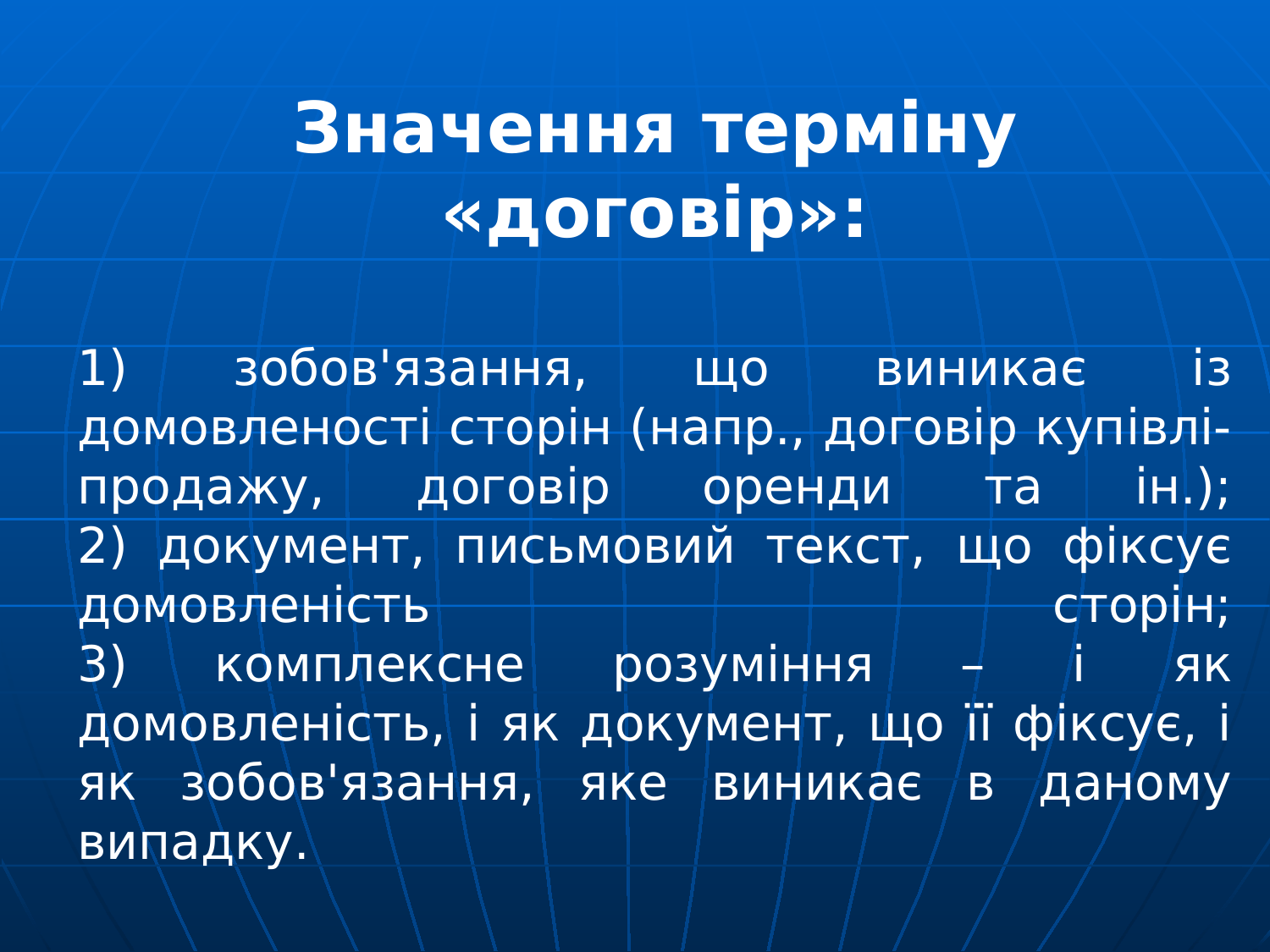

Значення терміну «договір»:
1) зобов'язання, що виникає із домовленості сторін (напр., договір купівлі-продажу, договір оренди та ін.);
2) документ, письмовий текст, що фіксує домовленість сторін;
3) комплексне розуміння – і як домовленість, і як документ, що її фіксує, і як зобов'язання, яке виникає в даному випадку.